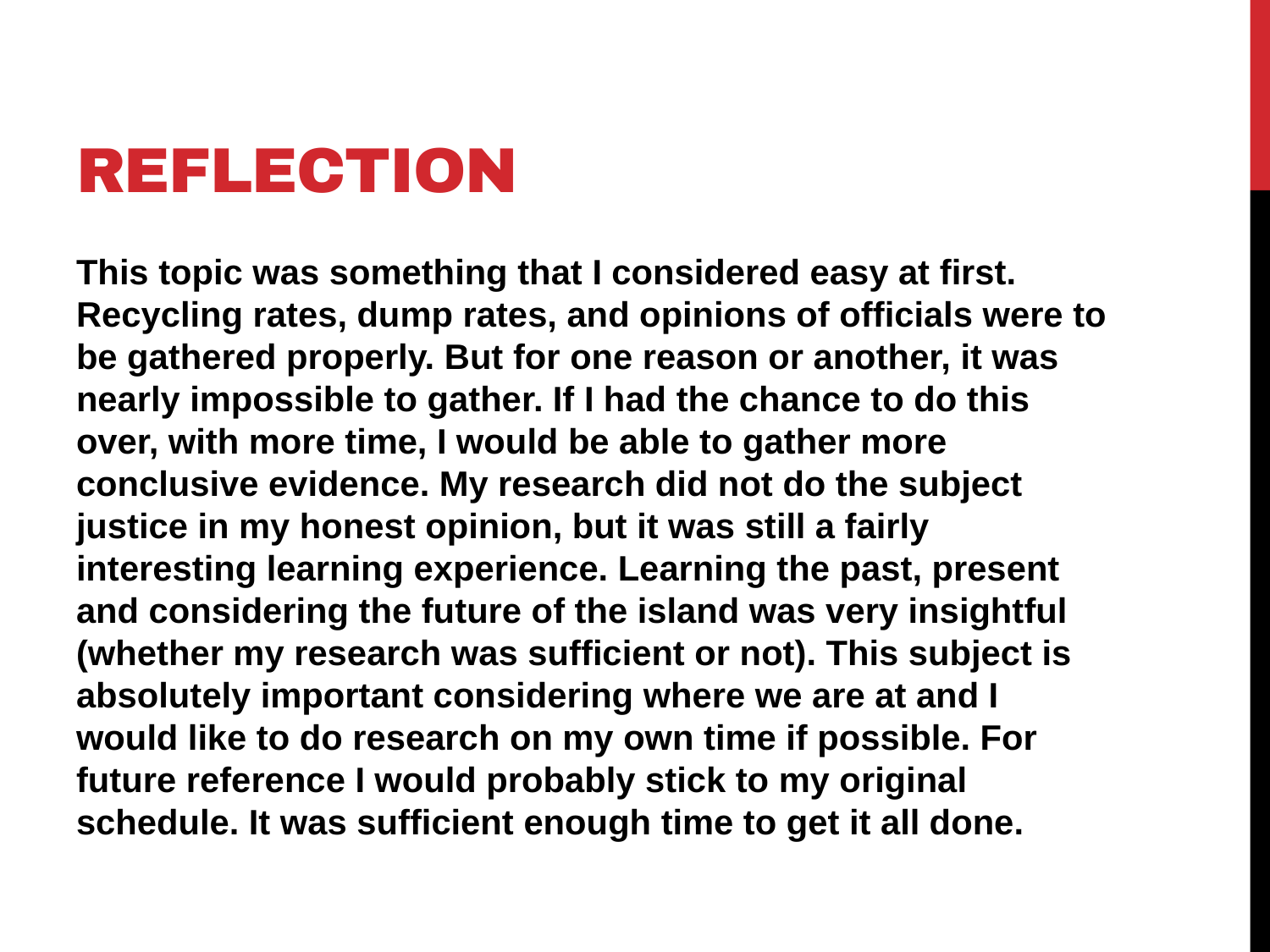

# Reflection
This topic was something that I considered easy at first. Recycling rates, dump rates, and opinions of officials were to be gathered properly. But for one reason or another, it was nearly impossible to gather. If I had the chance to do this over, with more time, I would be able to gather more conclusive evidence. My research did not do the subject justice in my honest opinion, but it was still a fairly interesting learning experience. Learning the past, present and considering the future of the island was very insightful (whether my research was sufficient or not). This subject is absolutely important considering where we are at and I would like to do research on my own time if possible. For future reference I would probably stick to my original schedule. It was sufficient enough time to get it all done.